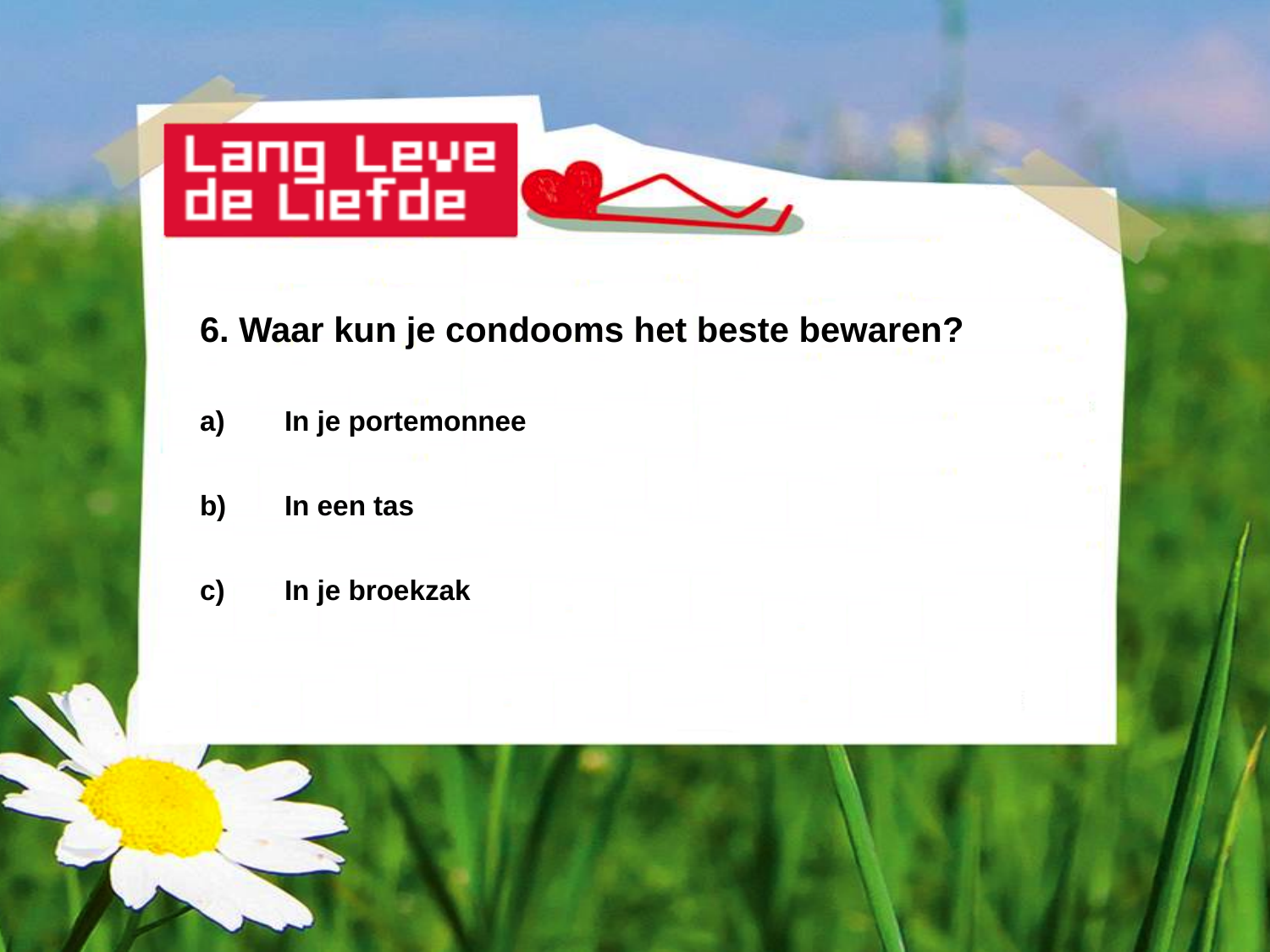

6. Waar kun je condooms het beste bewaren?
In je portemonnee
In een tas
In je broekzak